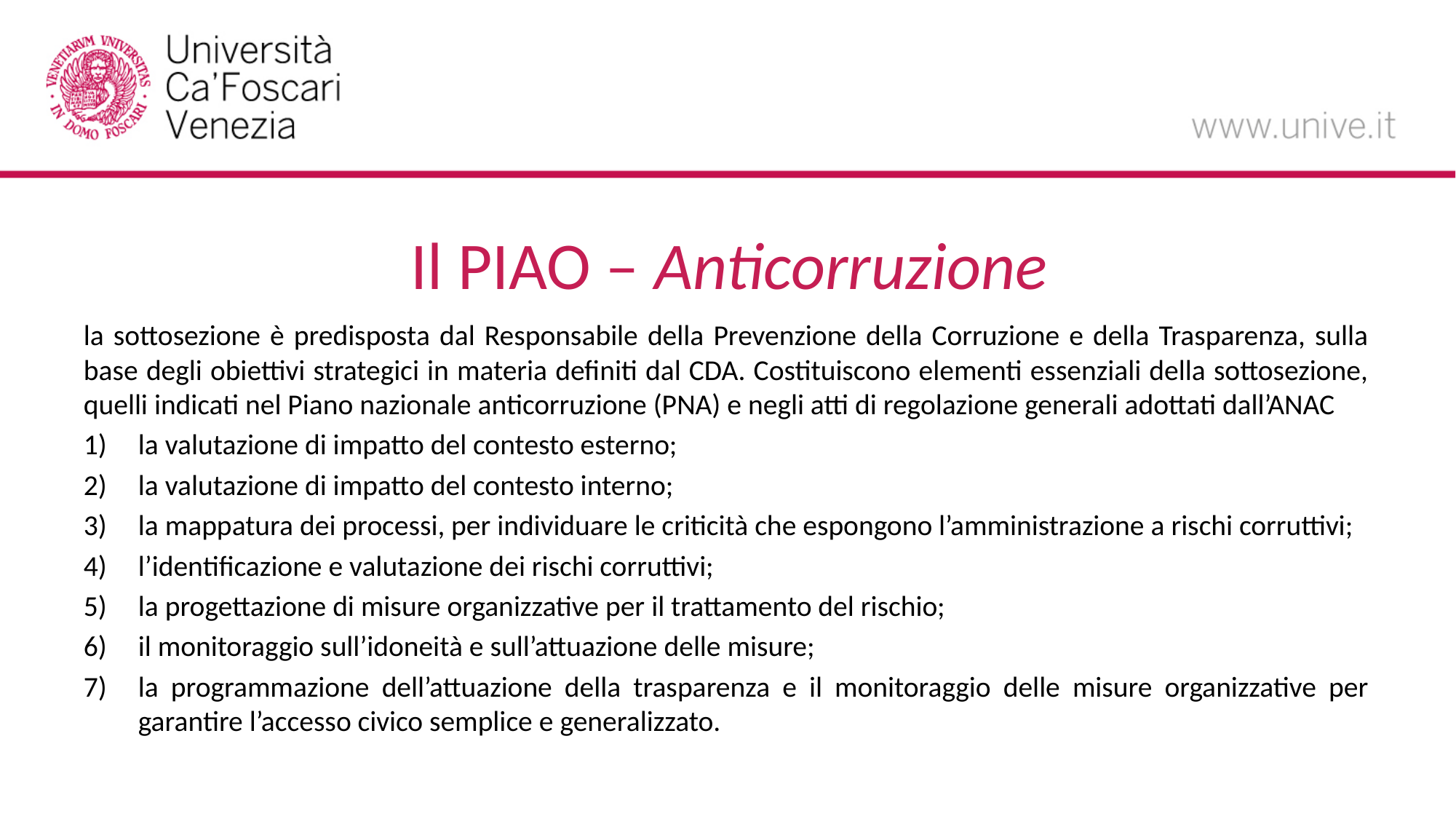

# Il PIAO – Anticorruzione
la sottosezione è predisposta dal Responsabile della Prevenzione della Corruzione e della Trasparenza, sulla base degli obiettivi strategici in materia definiti dal CDA. Costituiscono elementi essenziali della sottosezione, quelli indicati nel Piano nazionale anticorruzione (PNA) e negli atti di regolazione generali adottati dall’ANAC
la valutazione di impatto del contesto esterno;
la valutazione di impatto del contesto interno;
la mappatura dei processi, per individuare le criticità che espongono l’amministrazione a rischi corruttivi;
l’identificazione e valutazione dei rischi corruttivi;
la progettazione di misure organizzative per il trattamento del rischio;
il monitoraggio sull’idoneità e sull’attuazione delle misure;
la programmazione dell’attuazione della trasparenza e il monitoraggio delle misure organizzative per garantire l’accesso civico semplice e generalizzato.